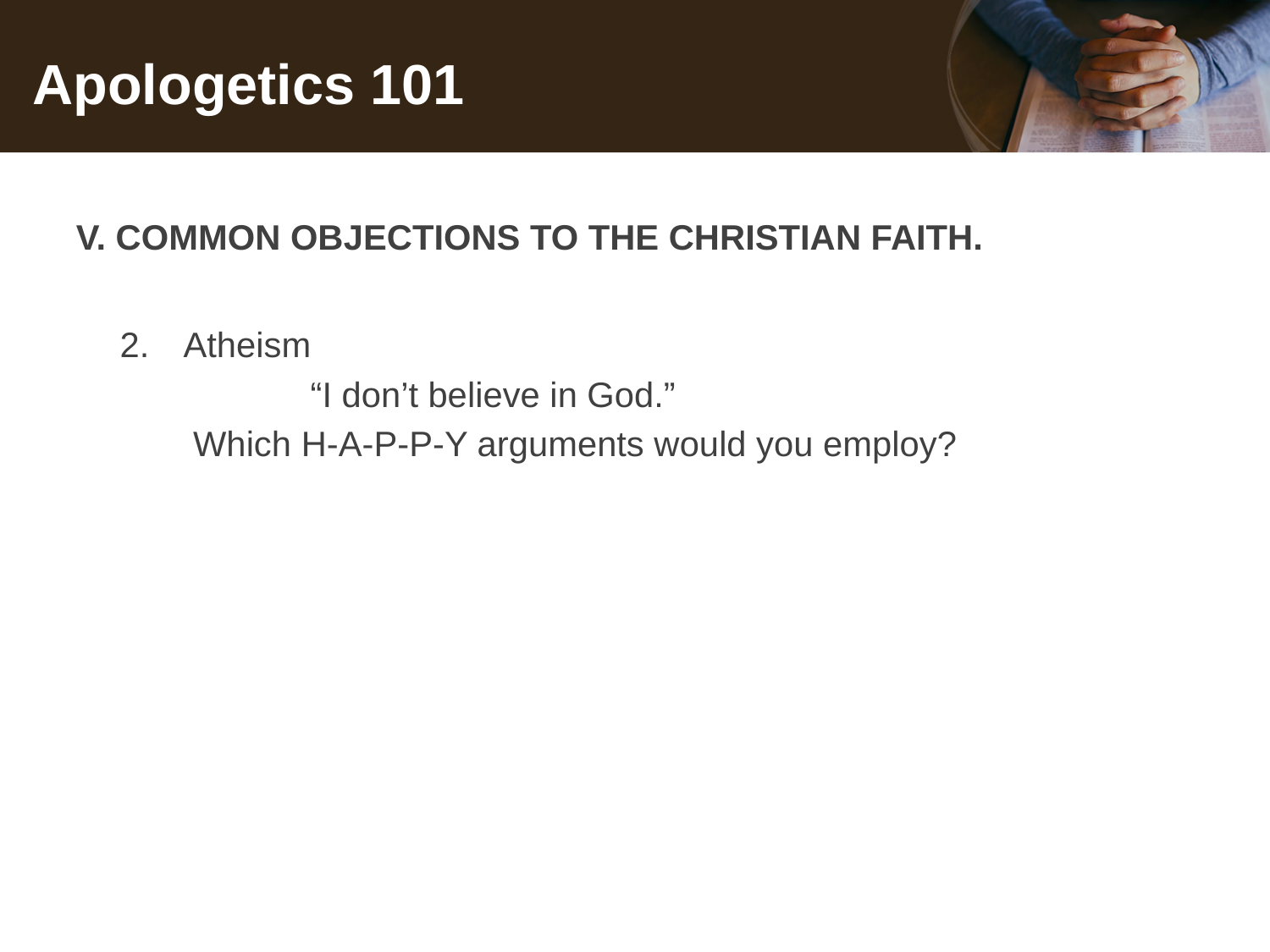

# Apologetics 101
V. COMMON OBJECTIONS TO THE CHRISTIAN FAITH.
Atheism
		“I don’t believe in God.”
	 Which H-A-P-P-Y arguments would you employ?